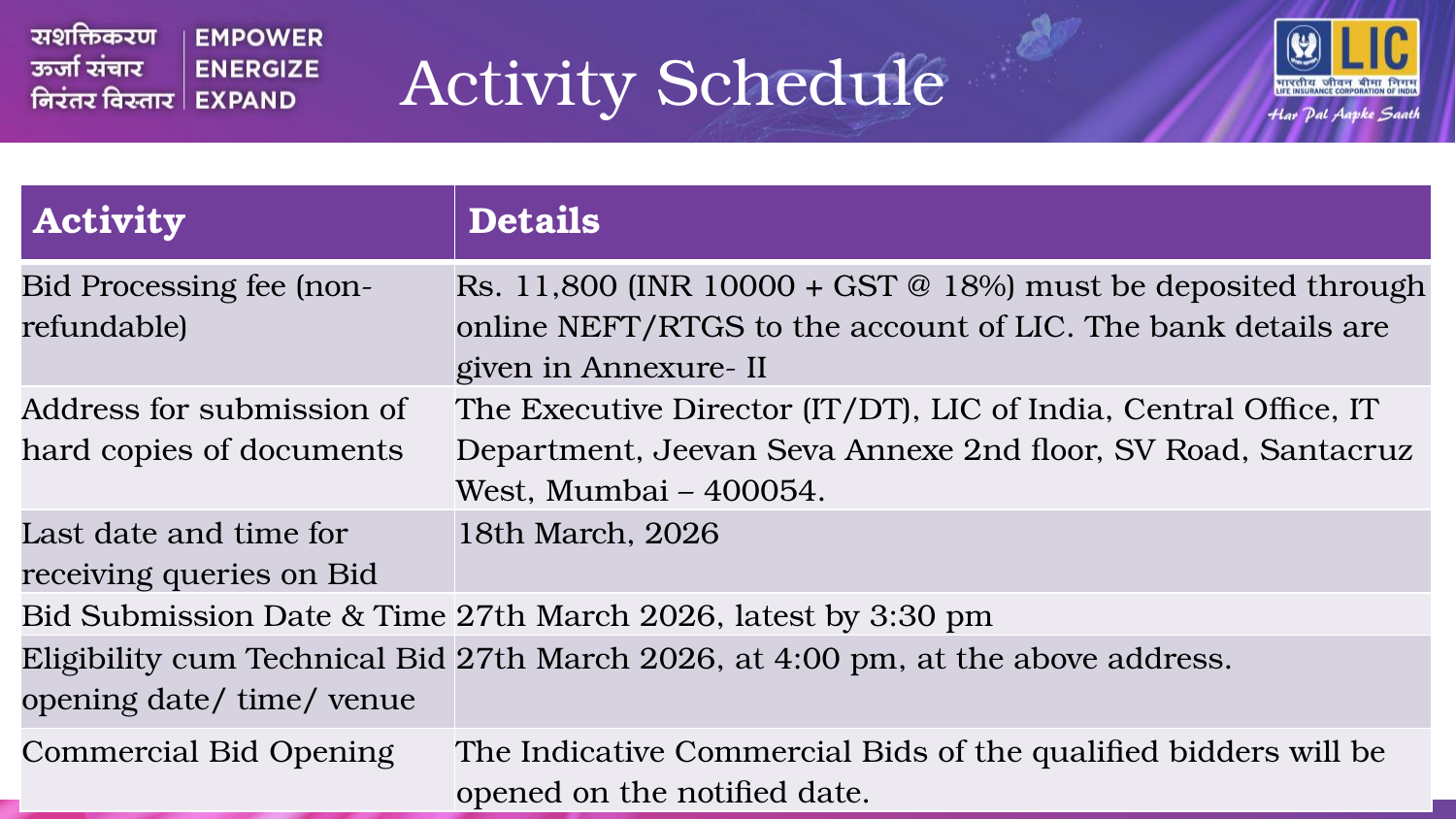

Activity Schedule
| Activity | Details |
| --- | --- |
| Bid Processing fee (non-refundable) | Rs. 11,800 (INR 10000 + GST @ 18%) must be deposited through online NEFT/RTGS to the account of LIC. The bank details are given in Annexure- II |
| Address for submission of hard copies of documents | The Executive Director (IT/DT), LIC of India, Central Office, IT Department, Jeevan Seva Annexe 2nd floor, SV Road, Santacruz West, Mumbai – 400054. |
| Last date and time for receiving queries on Bid | 18th March, 2026 |
| Bid Submission Date & Time | 27th March 2026, latest by 3:30 pm |
| Eligibility cum Technical Bid opening date/ time/ venue | 27th March 2026, at 4:00 pm, at the above address. |
| Commercial Bid Opening | The Indicative Commercial Bids of the qualified bidders will be opened on the notified date. |